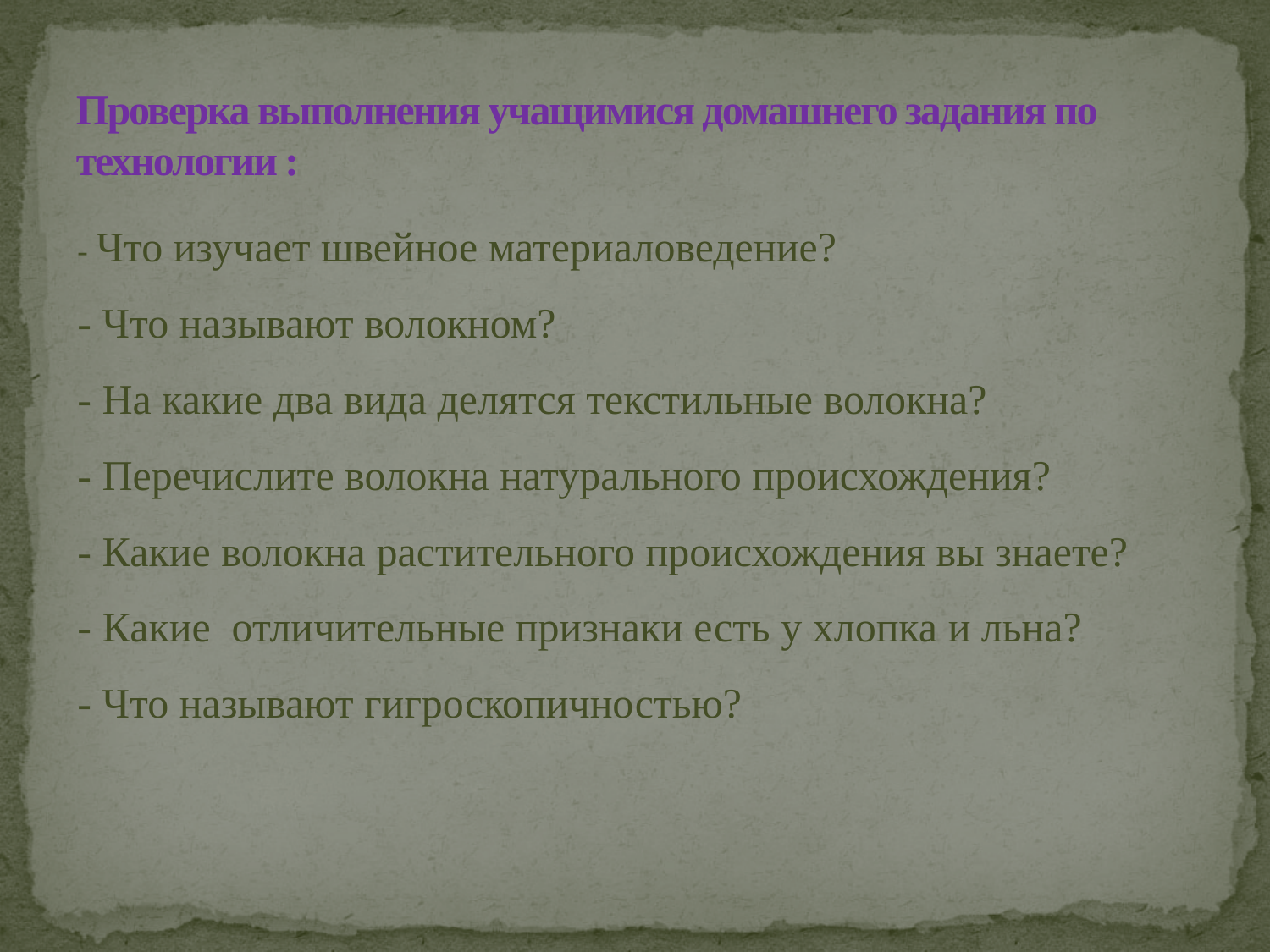

# Проверка выполнения учащимися домашнего задания по технологии :
- Что изучает швейное материаловедение?
- Что называют волокном?
- На какие два вида делятся текстильные волокна?
- Перечислите волокна натурального происхождения?
- Какие волокна растительного происхождения вы знаете?
- Какие  отличительные признаки есть у хлопка и льна?
- Что называют гигроскопичностью?